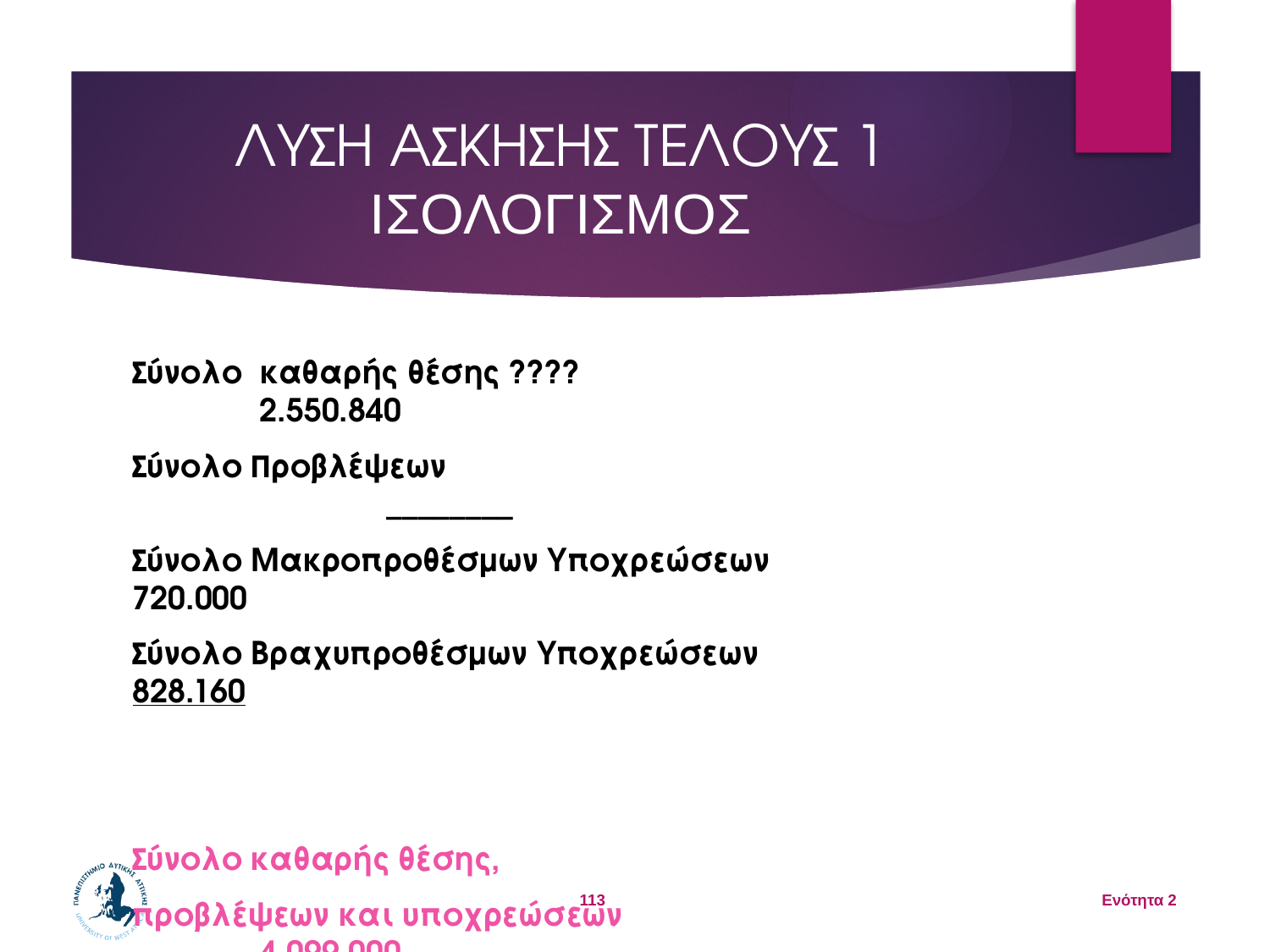

# ΛΥΣΗ ΑΣΚΗΣΗΣ ΤΕΛΟΥΣ 1 ΙΣΟΛΟΓΙΣΜΟΣ
Σύνολο  καθαρής θέσης ???? 						2.550.840
Σύνολο Προβλέψεων 								________
Σύνολο Μακροπροθέσμων Υποχρεώσεων			720.000
Σύνολο Βραχυπροθέσμων Υποχρεώσεων				828.160

Σύνολο καθαρής θέσης,
προβλέψεων και υποχρεώσεων						4.099.000
113
Ενότητα 2